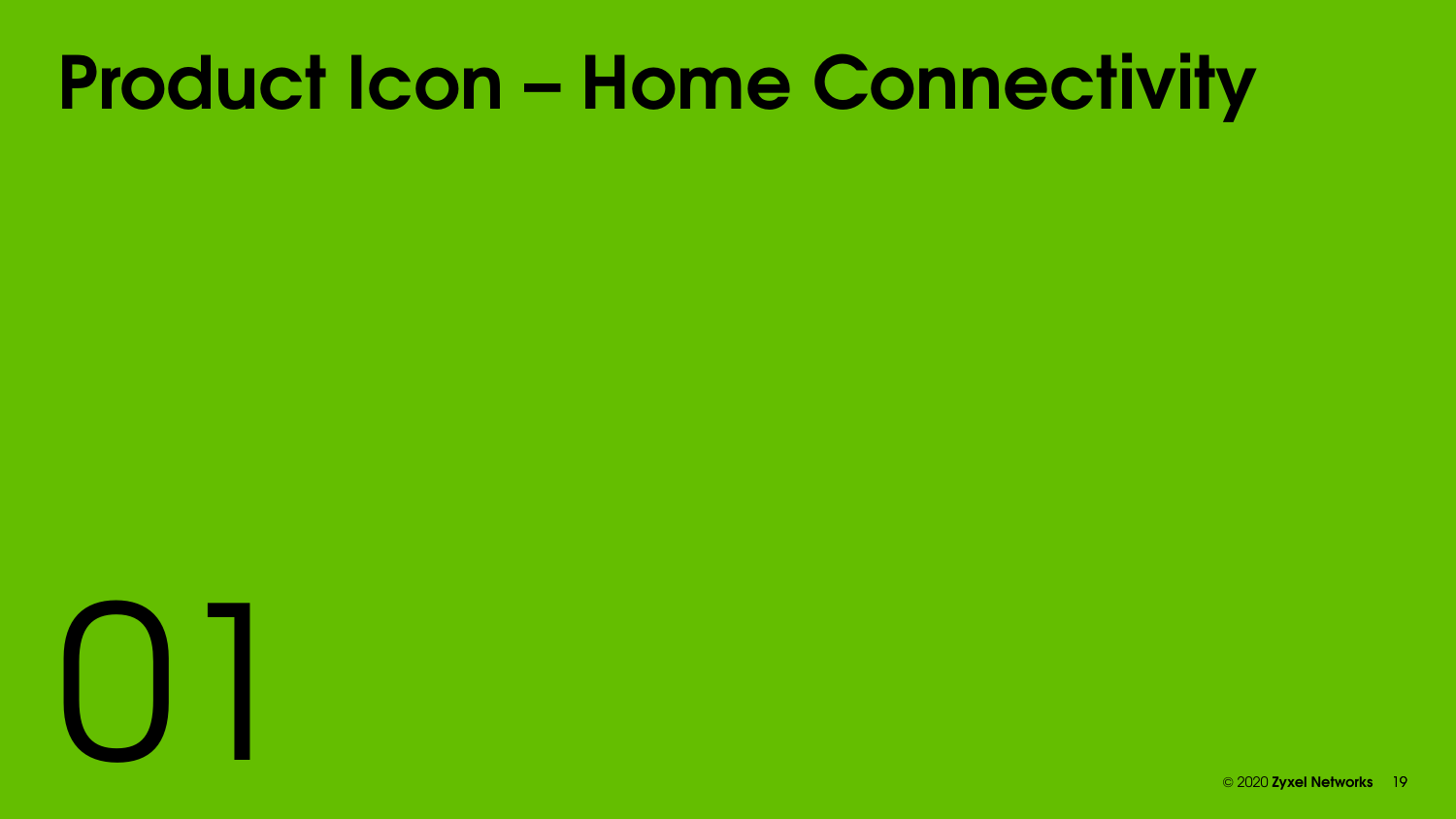

# Product Icon – Home Connectivity
01